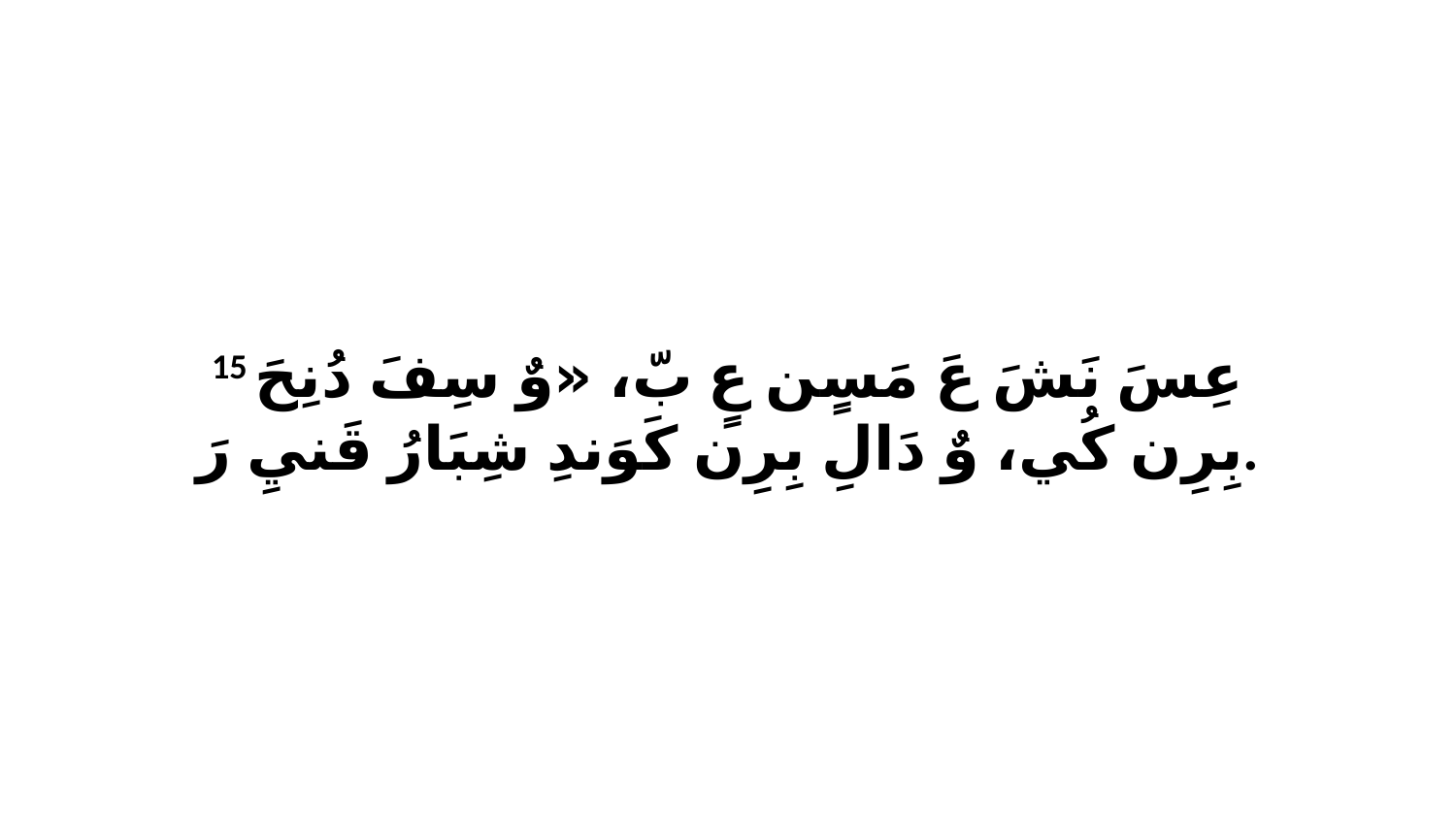

15 عِسَ نَشَ عَ مَسٍن عٍ بّ، «وٌ سِفَ دُنِحَ بِرِن كُي، وٌ دَالِ بِرِن كَوَندِ شِبَارُ قَنيِ رَ.